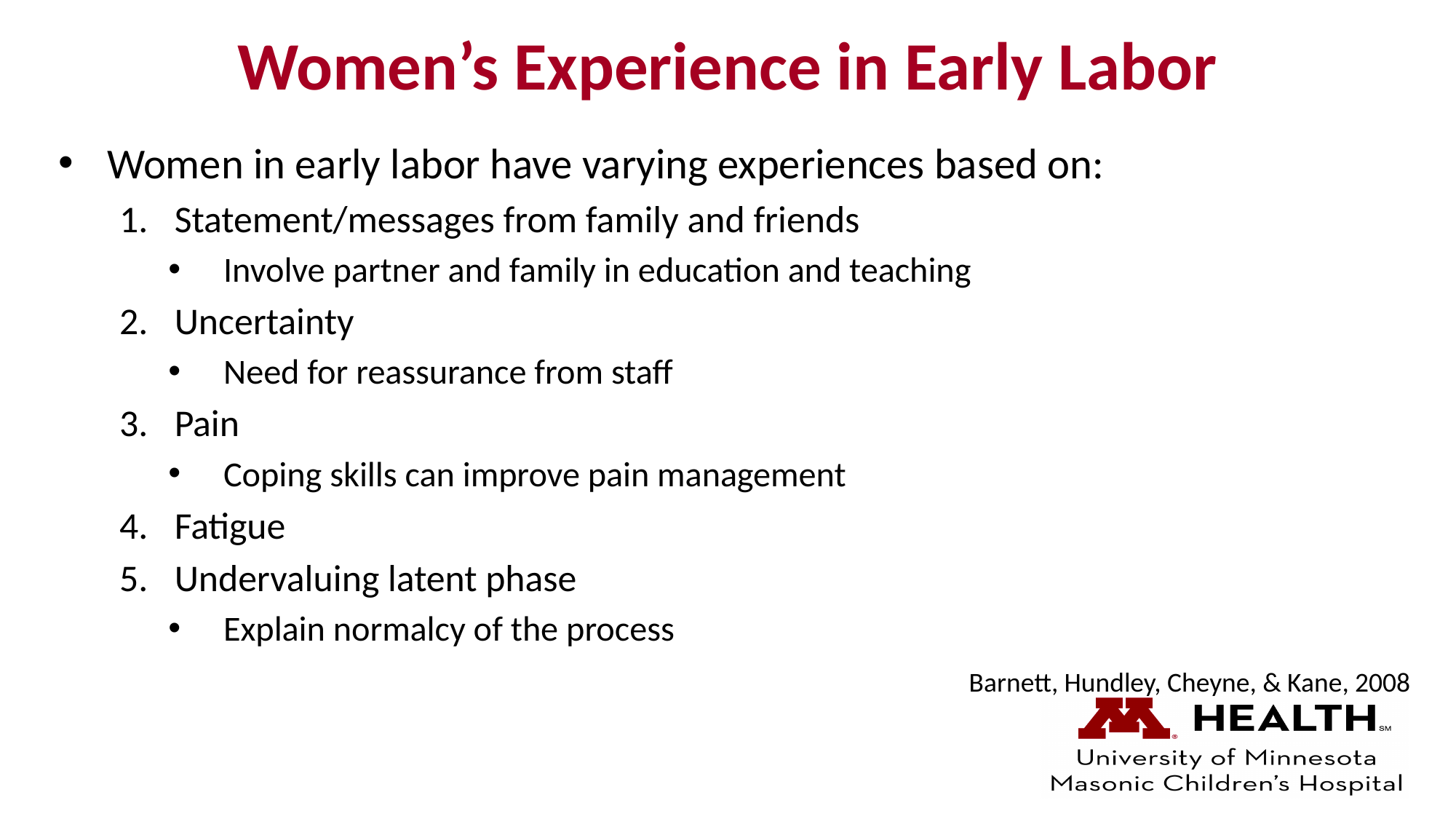

# Women’s Experience in Early Labor
Women in early labor have varying experiences based on:
Statement/messages from family and friends
Involve partner and family in education and teaching
Uncertainty
Need for reassurance from staff
Pain
Coping skills can improve pain management
Fatigue
Undervaluing latent phase
Explain normalcy of the process

Barnett, Hundley, Cheyne, & Kane, 2008